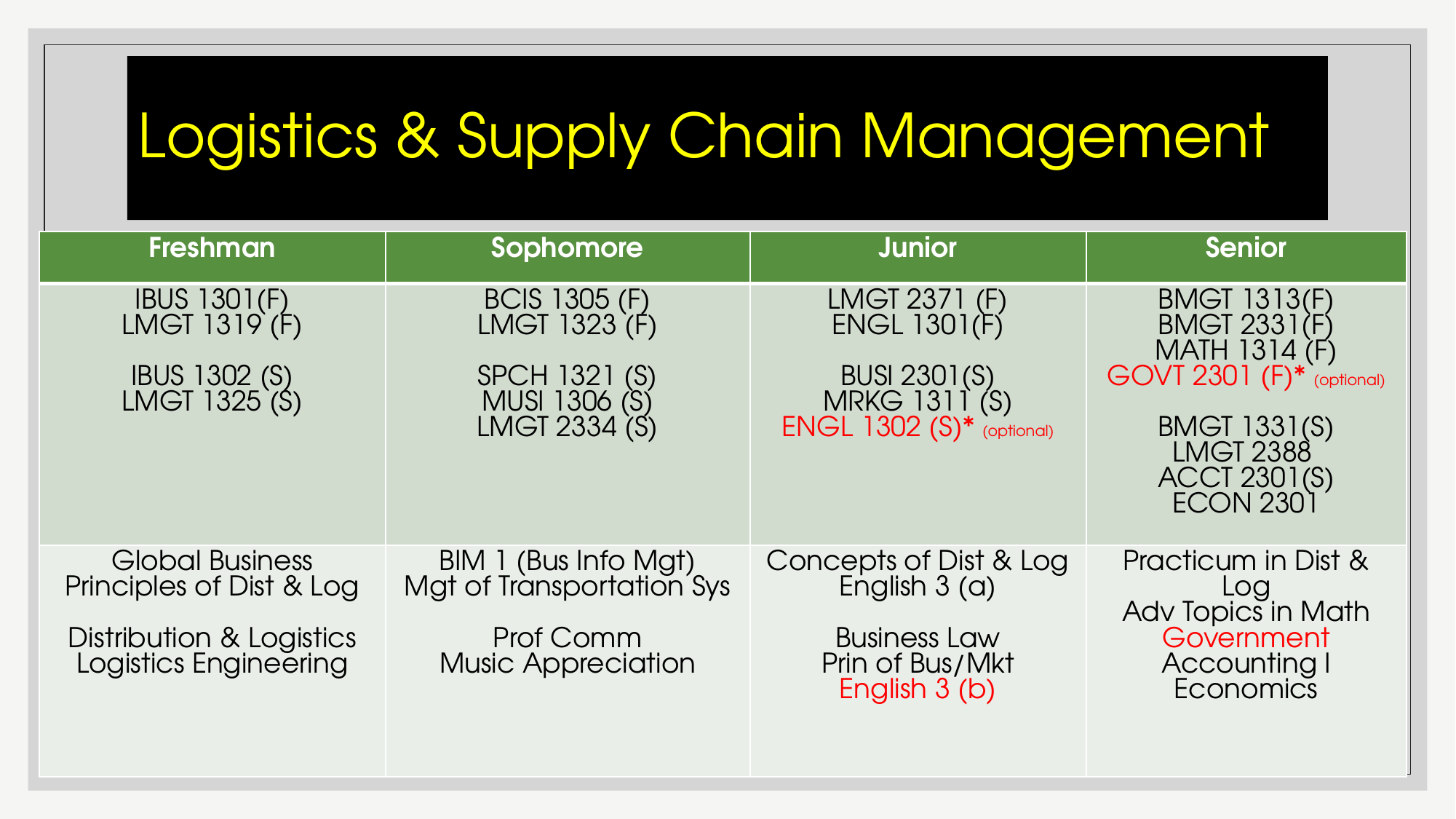

# Logistics & Supply Chain Management
| Freshman | Sophomore | Junior | Senior |
| --- | --- | --- | --- |
| IBUS 1301(F) LMGT 1319 (F) IBUS 1302 (S) LMGT 1325 (S) | BCIS 1305 (F) LMGT 1323 (F) SPCH 1321 (S) MUSI 1306 (S) LMGT 2334 (S) | LMGT 2371 (F) ENGL 1301(F) BUSI 2301(S) MRKG 1311 (S) ENGL 1302 (S)\* (optional) | BMGT 1313(F) BMGT 2331(F) MATH 1314 (F) GOVT 2301 (F)\* (optional) BMGT 1331(S) LMGT 2388 ACCT 2301(S) ECON 2301 |
| Global Business Principles of Dist & Log Distribution & Logistics Logistics Engineering | BIM 1 (Bus Info Mgt) Mgt of Transportation Sys Prof Comm Music Appreciation | Concepts of Dist & Log English 3 (a) Business Law Prin of Bus/Mkt English 3 (b) | Practicum in Dist & Log Adv Topics in Math Government Accounting I Economics |